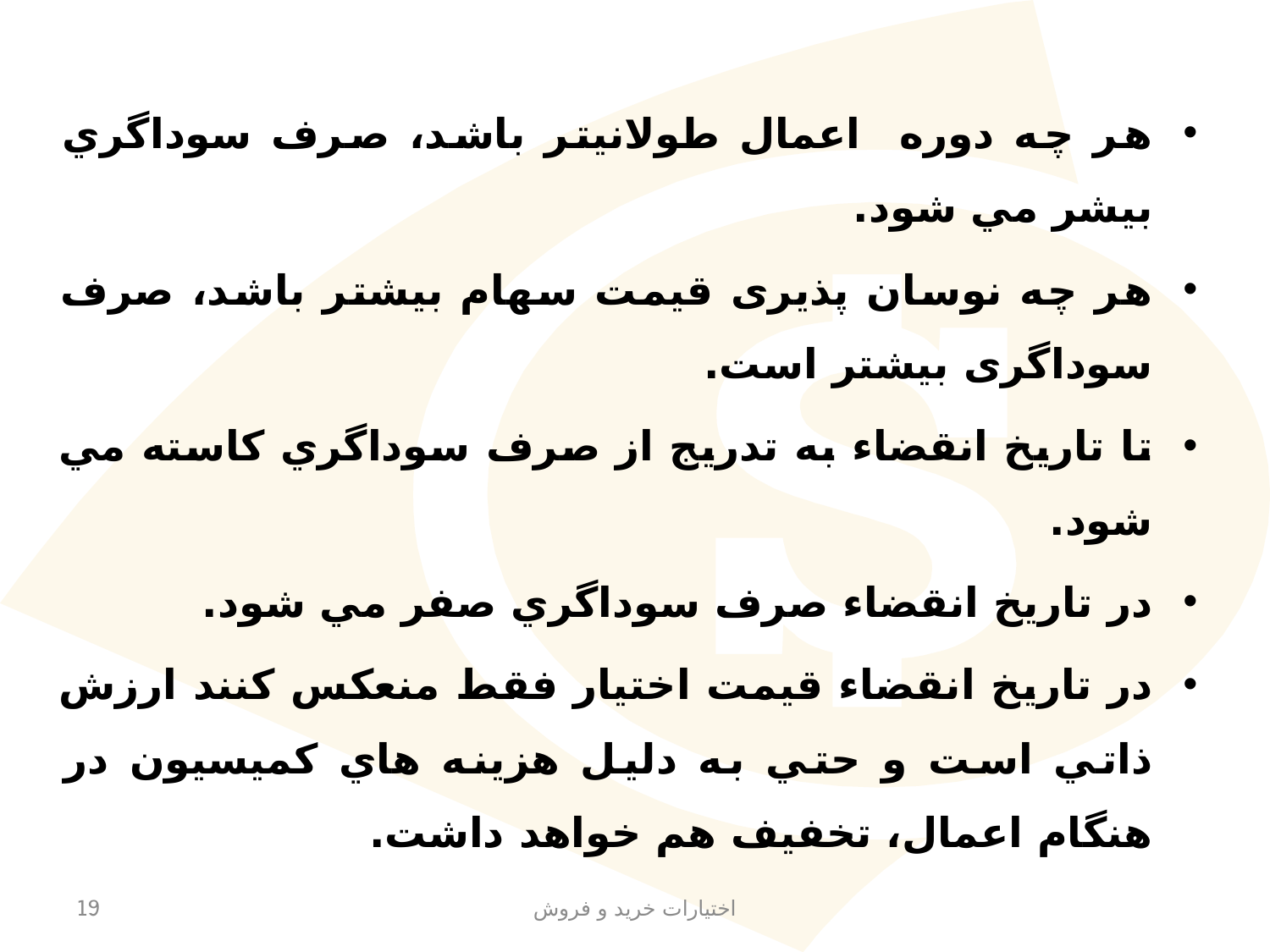

هر چه دوره  اعمال طولانيتر باشد، صرف سوداگري بیشر مي شود.
هر چه نوسان پذیری قیمت سهام بیشتر باشد، صرف سوداگری بیشتر است.
تا تاريخ انقضاء به تدريج از صرف سوداگري كاسته مي شود.
در تاريخ انقضاء صرف سوداگري صفر مي شود.
در تاريخ انقضاء قيمت اختيار فقط منعكس كنند ارزش ذاتي است و حتي به دليل هزينه هاي كميسيون در هنگام اعمال، تخفيف هم خواهد داشت.
19
اختیارات خرید و فروش